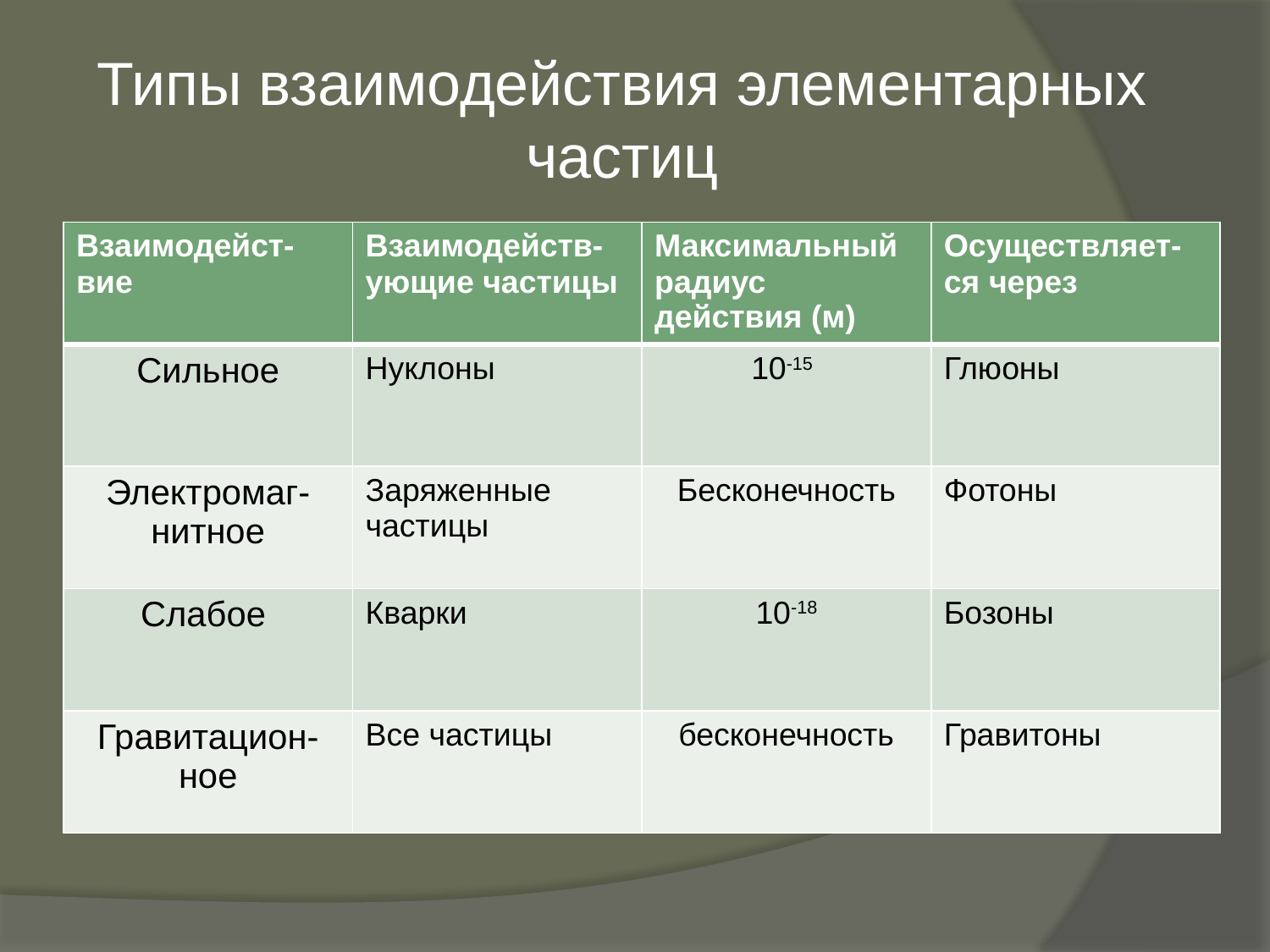

# Типы взаимодействия элементарных частиц
| Взаимодейст-вие | Взаимодейств-ующие частицы | Максимальный радиус действия (м) | Осуществляет-ся через |
| --- | --- | --- | --- |
| Сильное | Нуклоны | 10-15 | Глюоны |
| Электромаг-нитное | Заряженные частицы | Бесконечность | Фотоны |
| Слабое | Кварки | 10-18 | Бозоны |
| Гравитацион-ное | Все частицы | бесконечность | Гравитоны |